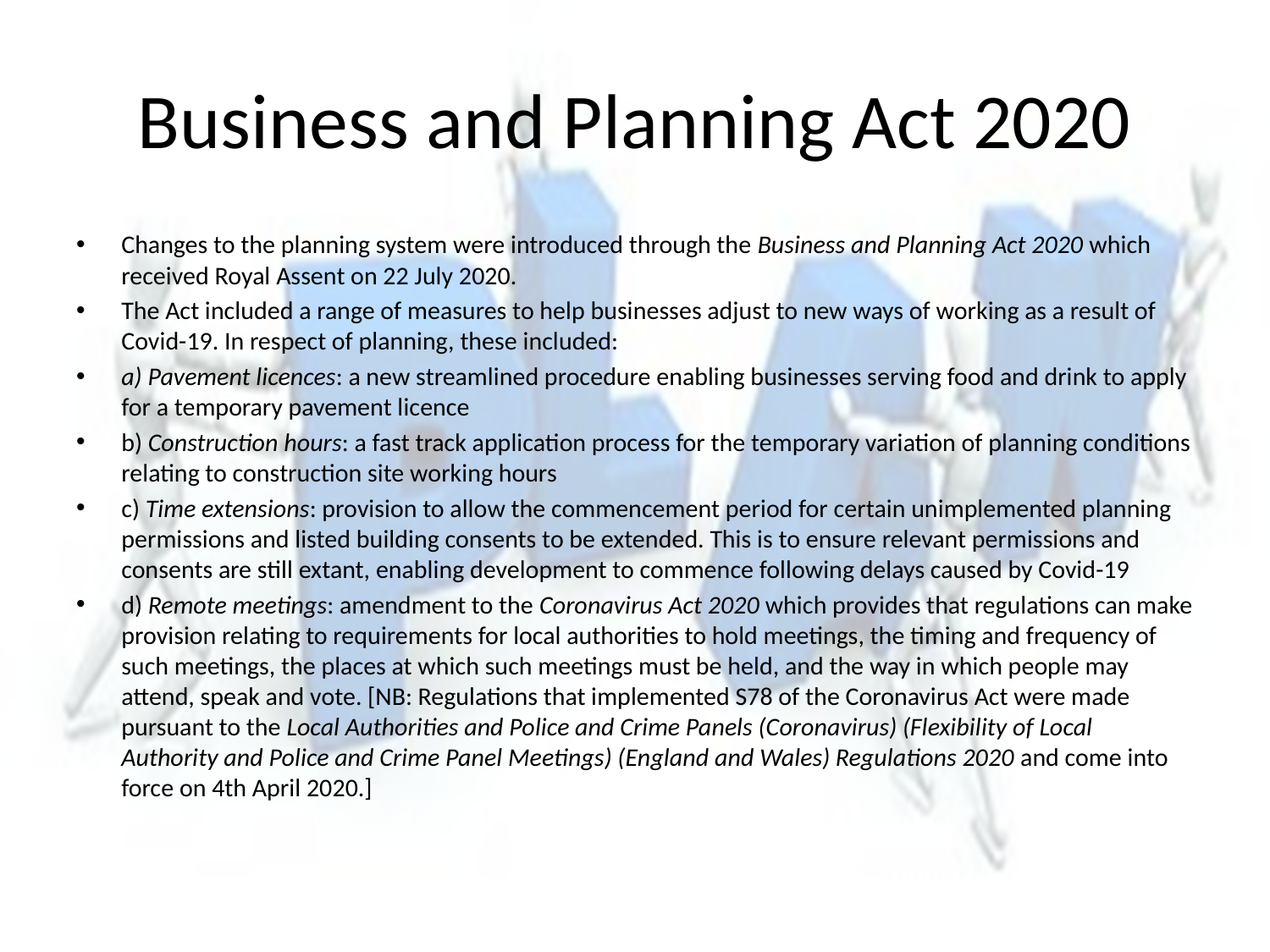

# Business and Planning Act 2020
Changes to the planning system were introduced through the Business and Planning Act 2020 which received Royal Assent on 22 July 2020.
The Act included a range of measures to help businesses adjust to new ways of working as a result of Covid-19. In respect of planning, these included:
a) Pavement licences: a new streamlined procedure enabling businesses serving food and drink to apply for a temporary pavement licence
b) Construction hours: a fast track application process for the temporary variation of planning conditions relating to construction site working hours
c) Time extensions: provision to allow the commencement period for certain unimplemented planning permissions and listed building consents to be extended. This is to ensure relevant permissions and consents are still extant, enabling development to commence following delays caused by Covid-19
d) Remote meetings: amendment to the Coronavirus Act 2020 which provides that regulations can make provision relating to requirements for local authorities to hold meetings, the timing and frequency of such meetings, the places at which such meetings must be held, and the way in which people may attend, speak and vote. [NB: Regulations that implemented S78 of the Coronavirus Act were made pursuant to the Local Authorities and Police and Crime Panels (Coronavirus) (Flexibility of Local Authority and Police and Crime Panel Meetings) (England and Wales) Regulations 2020 and come into force on 4th April 2020.]